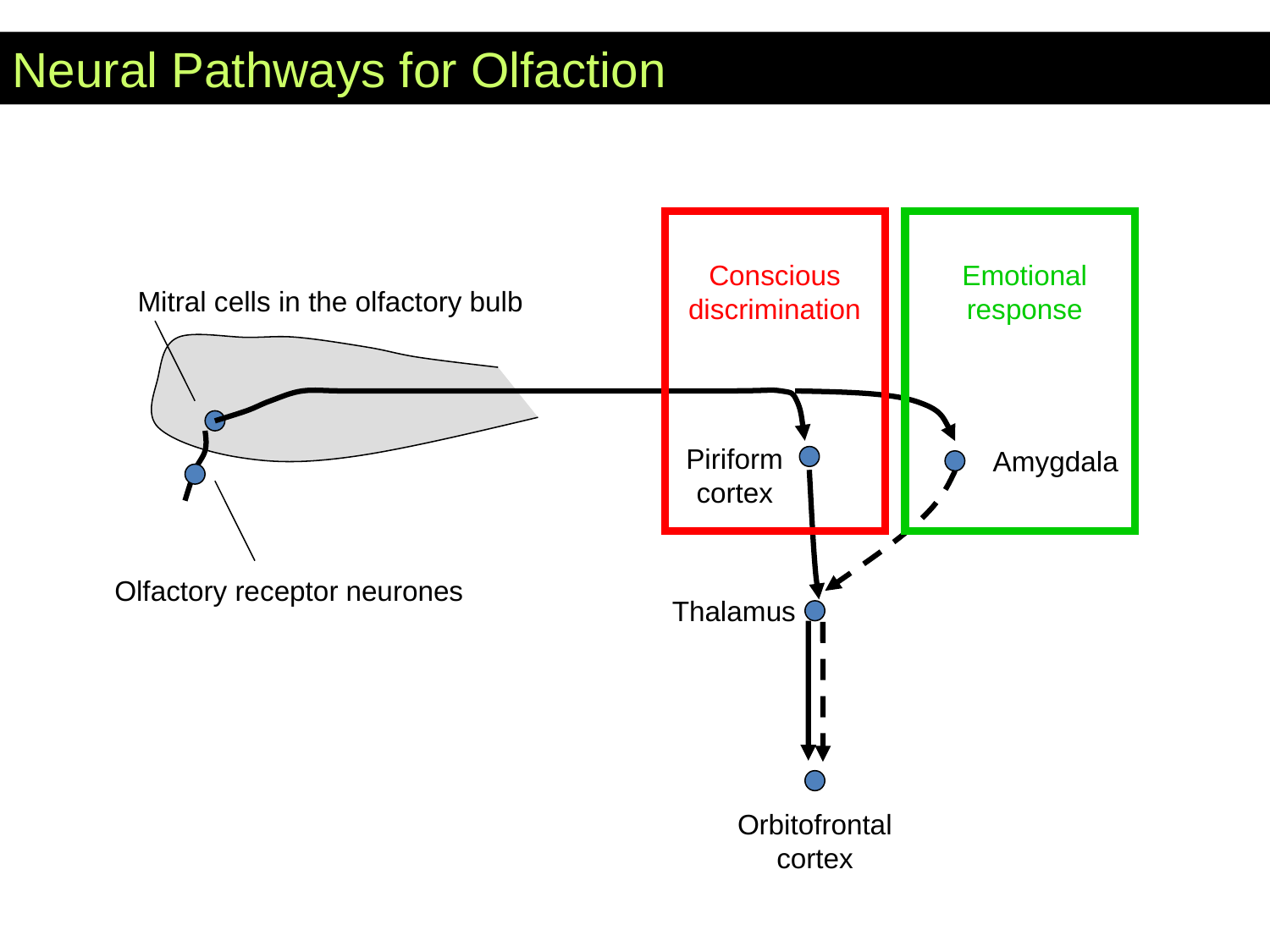

Neural Pathways for Olfaction

Conscious discrimination
Emotional response
Mitral cells in the olfactory bulb

Piriform cortex
Amygdala

Olfactory receptor neurones
Thalamus

Orbitofrontal cortex